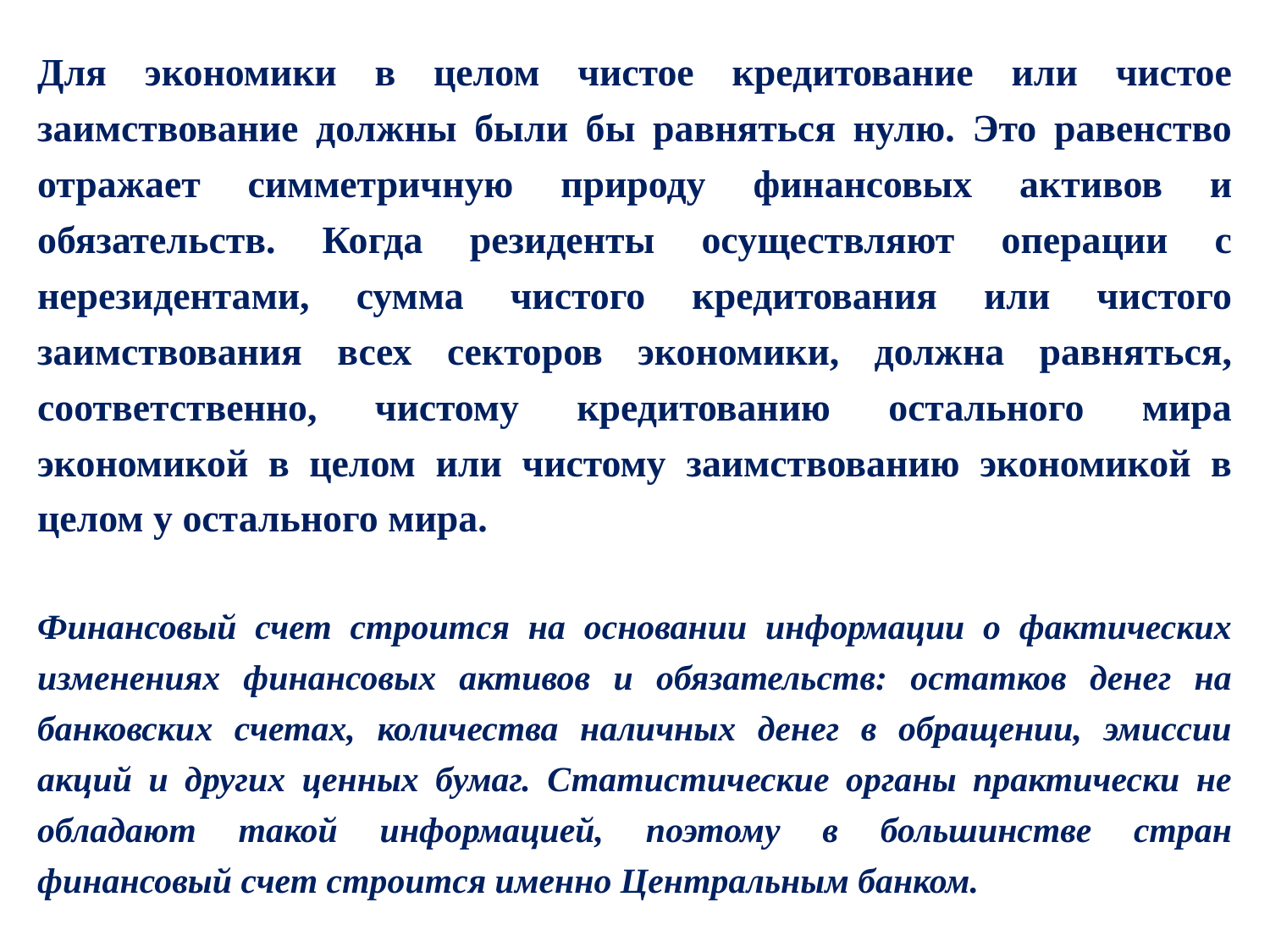

Для экономики в целом чистое кредитование или чистое заимствование должны были бы равняться нулю. Это равенство отражает симметричную природу финансовых активов и обязательств. Когда резиденты осуществляют операции с нерезидентами, сумма чистого кредитования или чистого заимствования всех секторов экономики, должна равняться, соответственно, чистому кредитованию остального мира экономикой в целом или чистому заимствованию экономикой в целом у остального мира.

Финансовый счет строится на основании информации о фактических изменениях финансовых активов и обязательств: остатков денег на банковских счетах, количества наличных денег в обращении, эмиссии акций и других ценных бумаг. Статистические органы практически не обладают такой информацией, поэтому в большинстве стран финансовый счет строится именно Центральным банком.